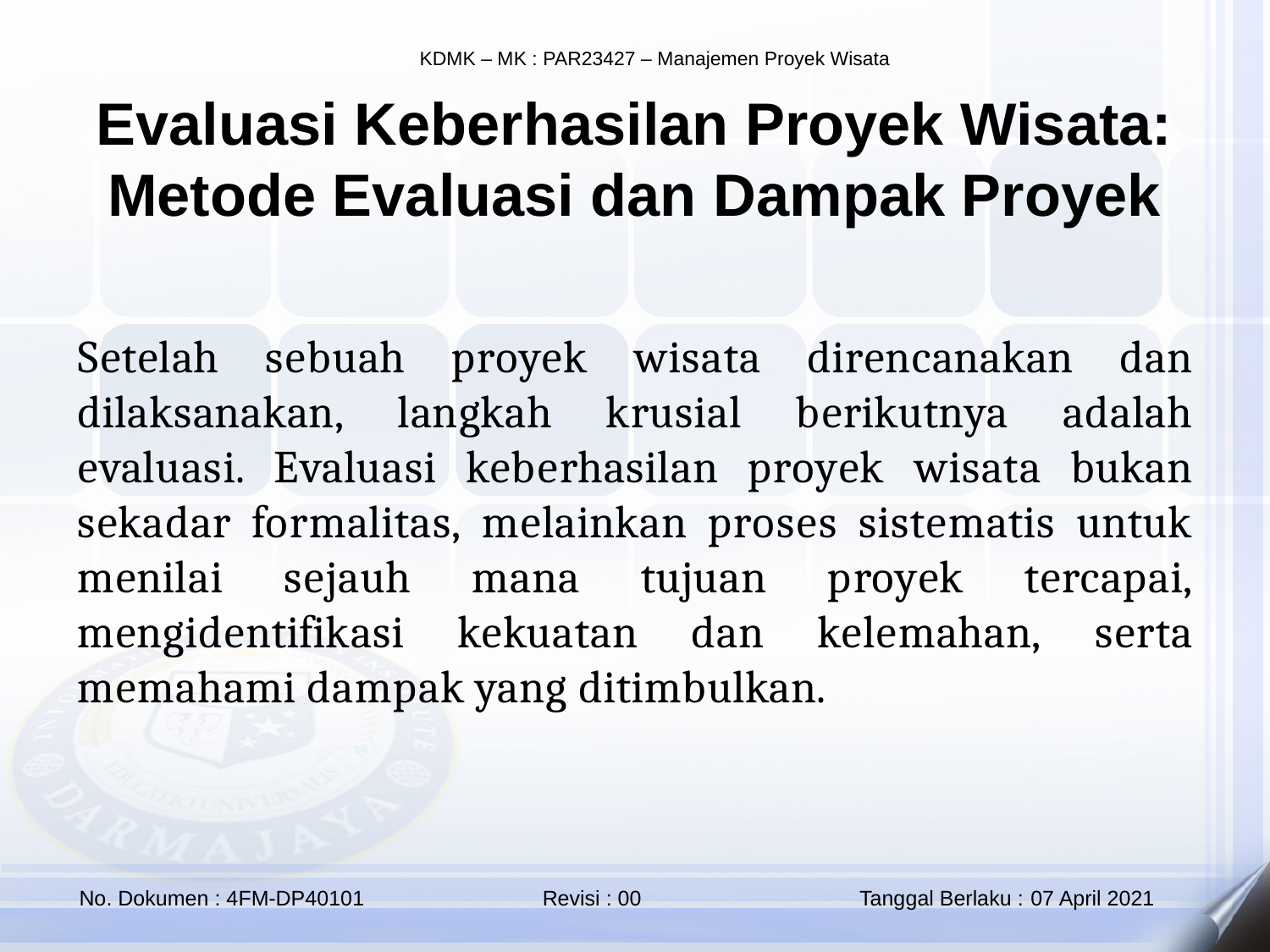

Evaluasi Keberhasilan Proyek Wisata: Metode Evaluasi dan Dampak Proyek

Setelah sebuah proyek wisata direncanakan dan dilaksanakan, langkah krusial berikutnya adalah evaluasi. Evaluasi keberhasilan proyek wisata bukan sekadar formalitas, melainkan proses sistematis untuk menilai sejauh mana tujuan proyek tercapai, mengidentifikasi kekuatan dan kelemahan, serta memahami dampak yang ditimbulkan.